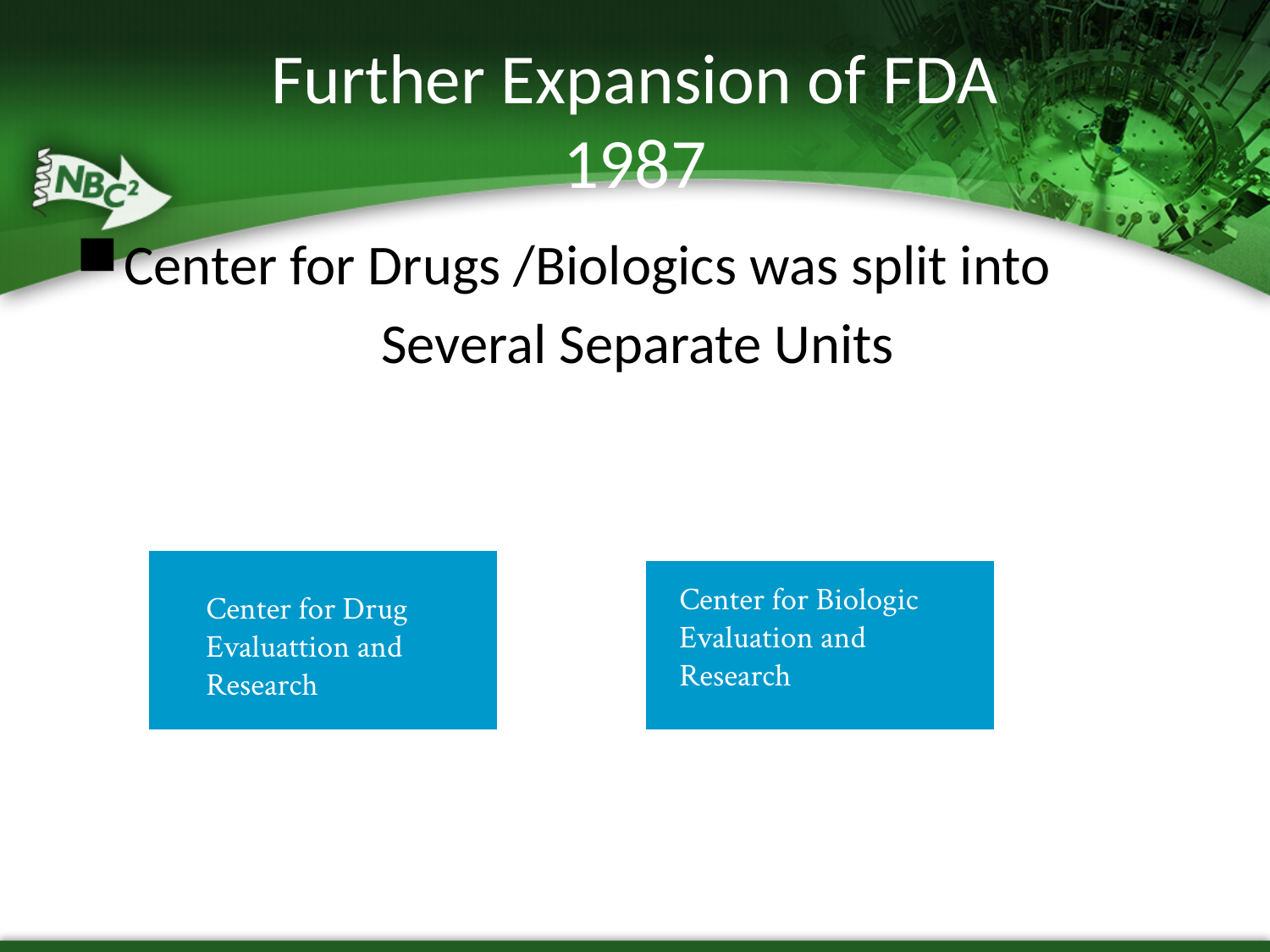

Further Expansion of FDA
1987
Center for Drugs /Biologics was split into
                        Several Separate Units

Center for Biologic Evaluation and Research
Center for Drug Evaluattion and Research